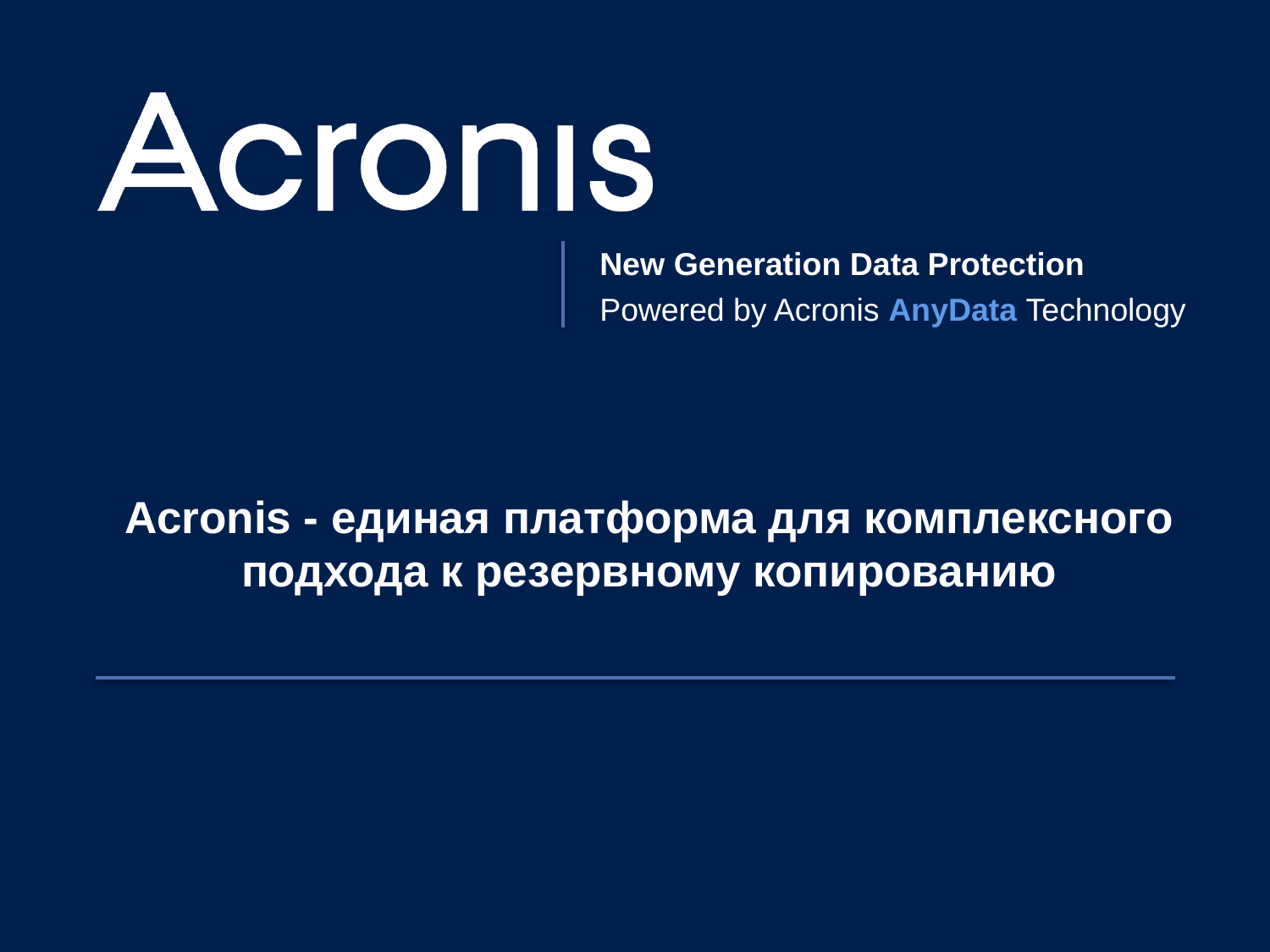

# Acronis - единая платформа для комплексного подхода к резервному копированию